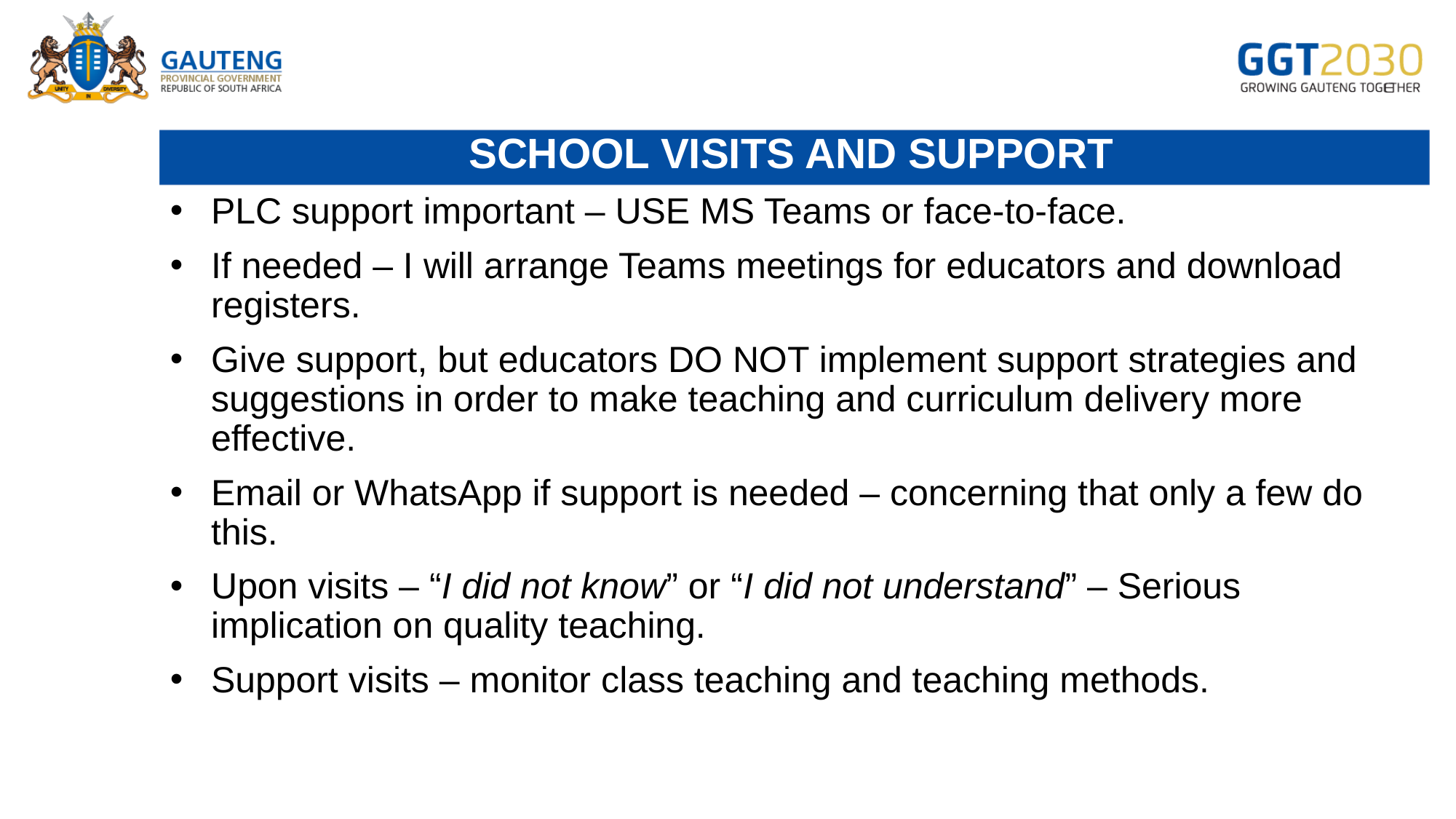

# SCHOOL VISITS AND SUPPORT
PLC support important – USE MS Teams or face-to-face.
If needed – I will arrange Teams meetings for educators and download registers.
Give support, but educators DO NOT implement support strategies and suggestions in order to make teaching and curriculum delivery more effective.
Email or WhatsApp if support is needed – concerning that only a few do this.
Upon visits – “I did not know” or “I did not understand” – Serious implication on quality teaching.
Support visits – monitor class teaching and teaching methods.